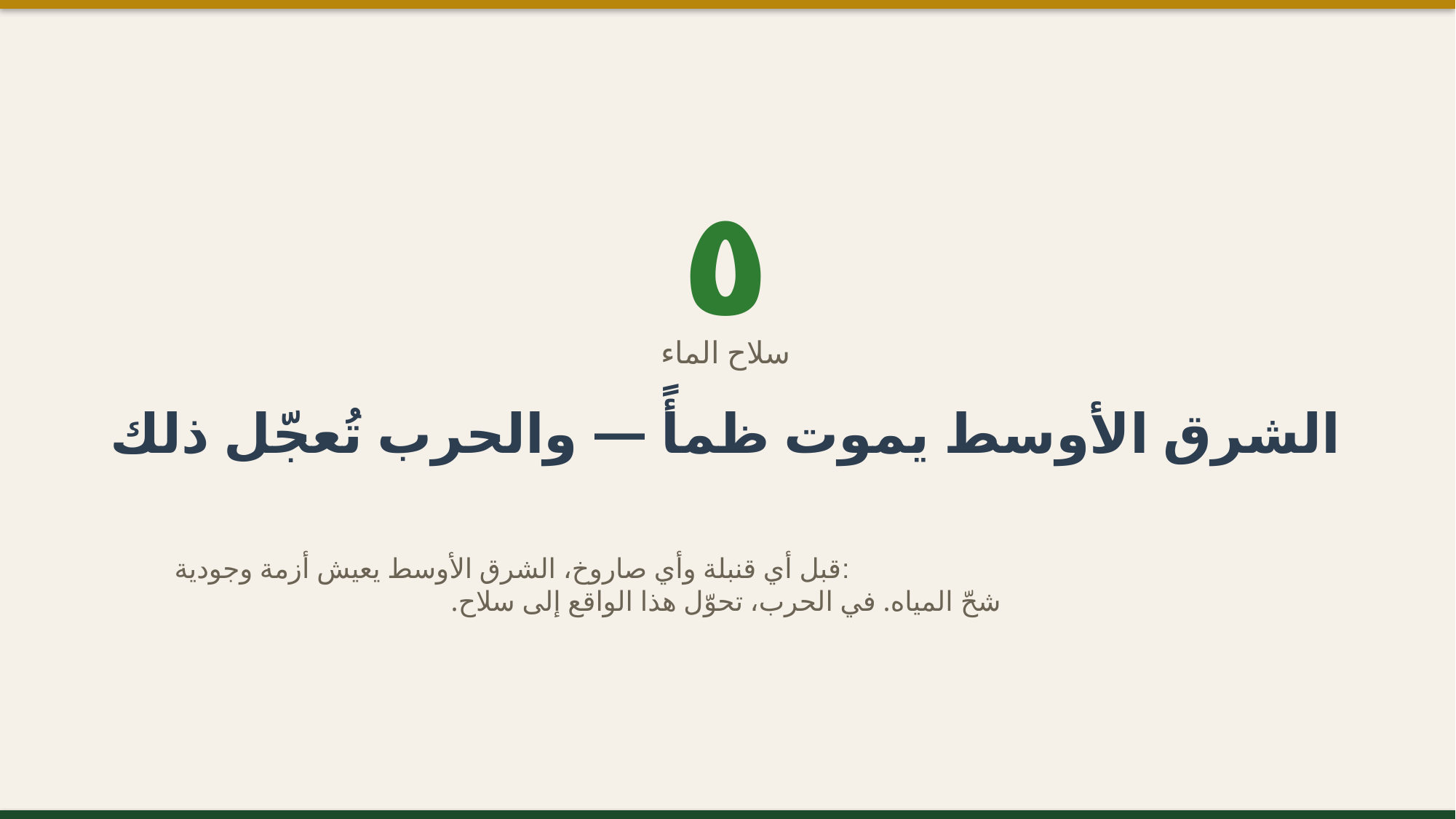

٥
سلاح الماء
الشرق الأوسط يموت ظمأً — والحرب تُعجّل ذلك
قبل أي قنبلة وأي صاروخ، الشرق الأوسط يعيش أزمة وجودية:
شحّ المياه. في الحرب، تحوّل هذا الواقع إلى سلاح.